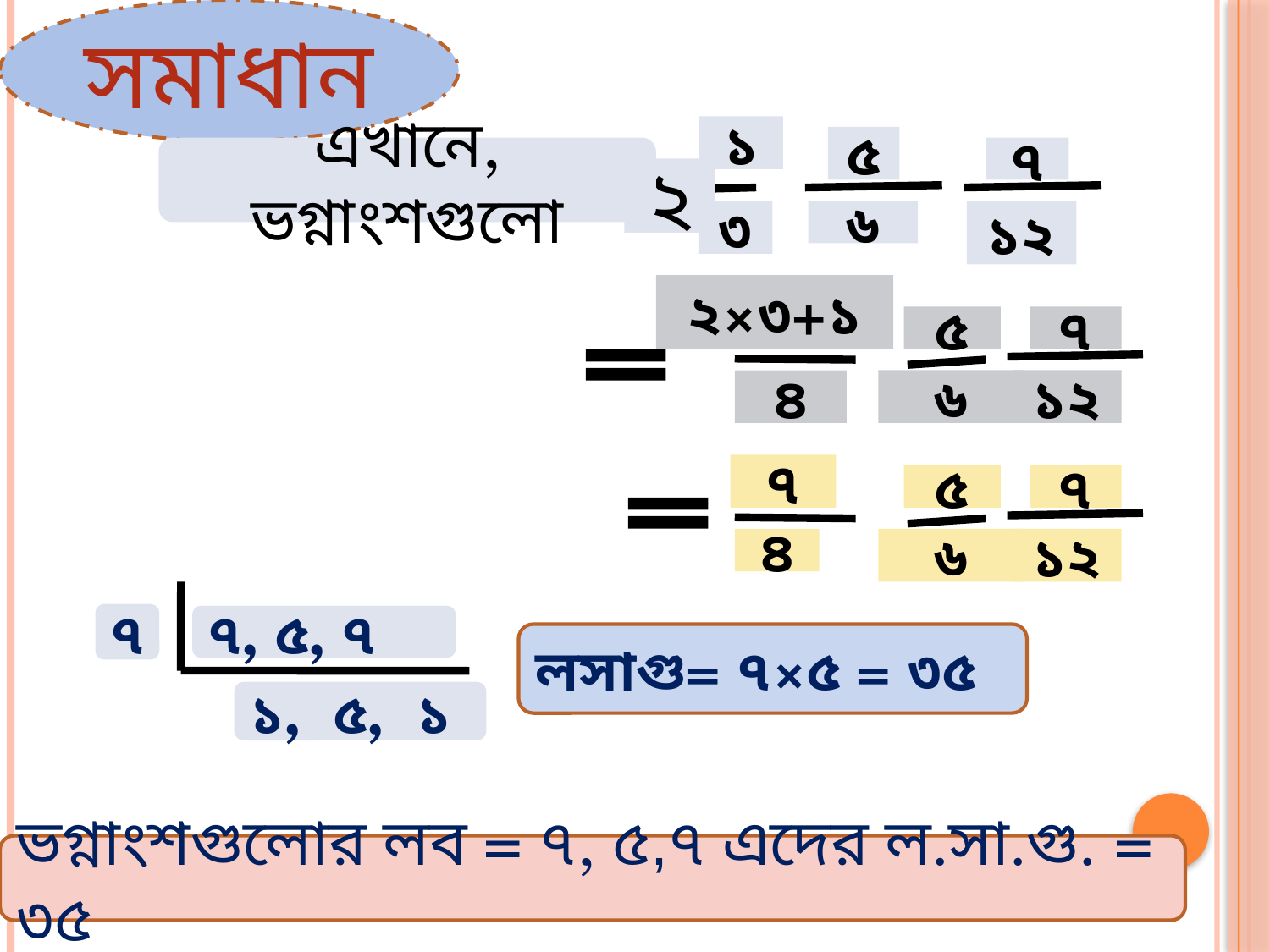

সমাধান
১
৩
২
৫
৬
৭
১২
এখানে, ভগ্নাংশগুলো
২×৩+১
৪
৫
৬
৭
১২

৭
৪
৫
৬
৭
১২

৭
৭, ৫, ৭
১,  ৫,  ১
লসাগু= ৭×৫ = ৩৫
ভগ্নাংশগুলোর লব = ৭, ৫,৭ এদের ল.সা.গু. = ৩৫